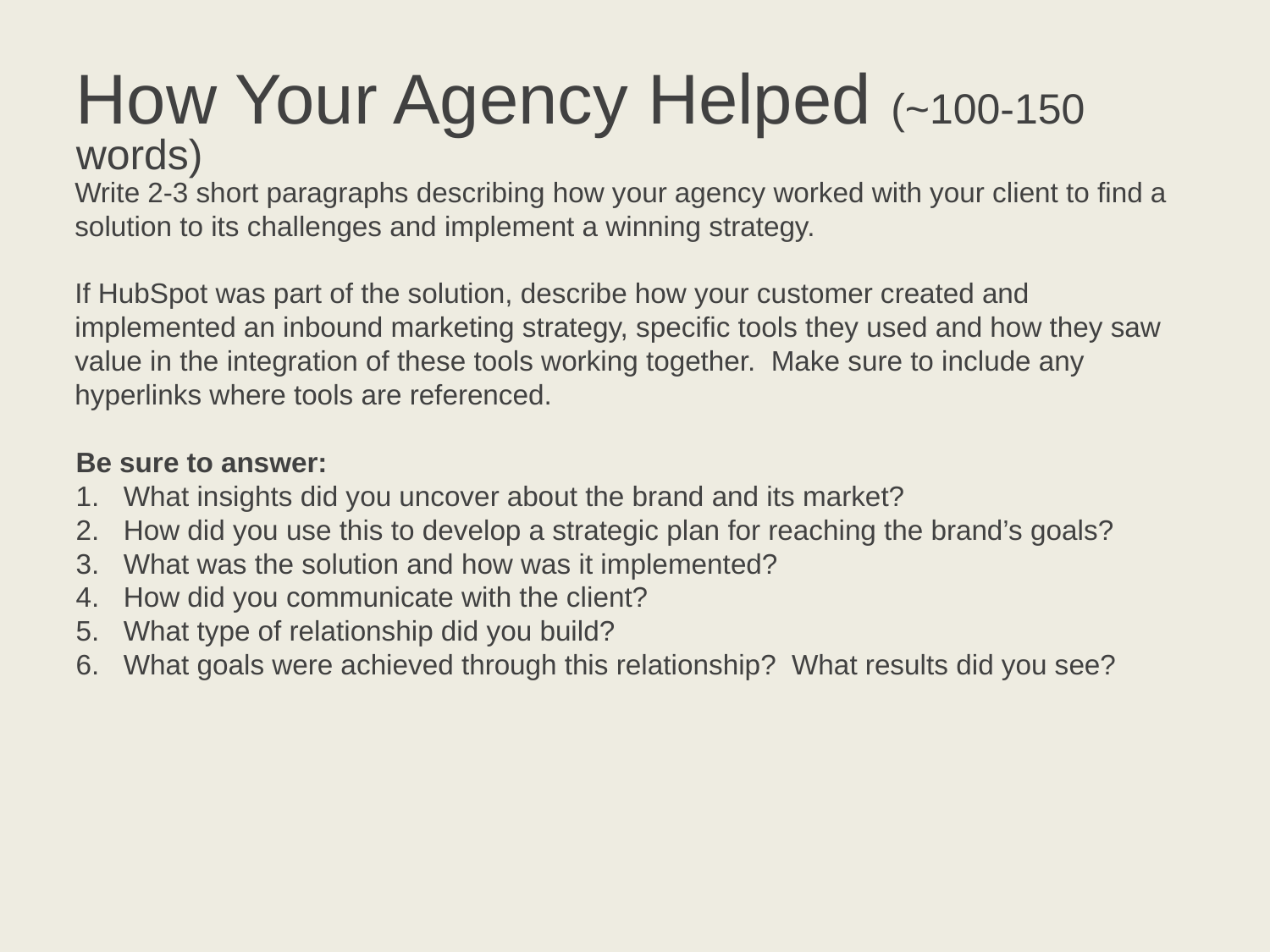

How Your Agency Helped (~100-150 words)
Write 2-3 short paragraphs describing how your agency worked with your client to find a solution to its challenges and implement a winning strategy.

If HubSpot was part of the solution, describe how your customer created and implemented an inbound marketing strategy, specific tools they used and how they saw value in the integration of these tools working together.  Make sure to include any hyperlinks where tools are referenced.
Be sure to answer:
What insights did you uncover about the brand and its market?
How did you use this to develop a strategic plan for reaching the brand’s goals?
What was the solution and how was it implemented?
How did you communicate with the client?
What type of relationship did you build?
What goals were achieved through this relationship?  What results did you see?